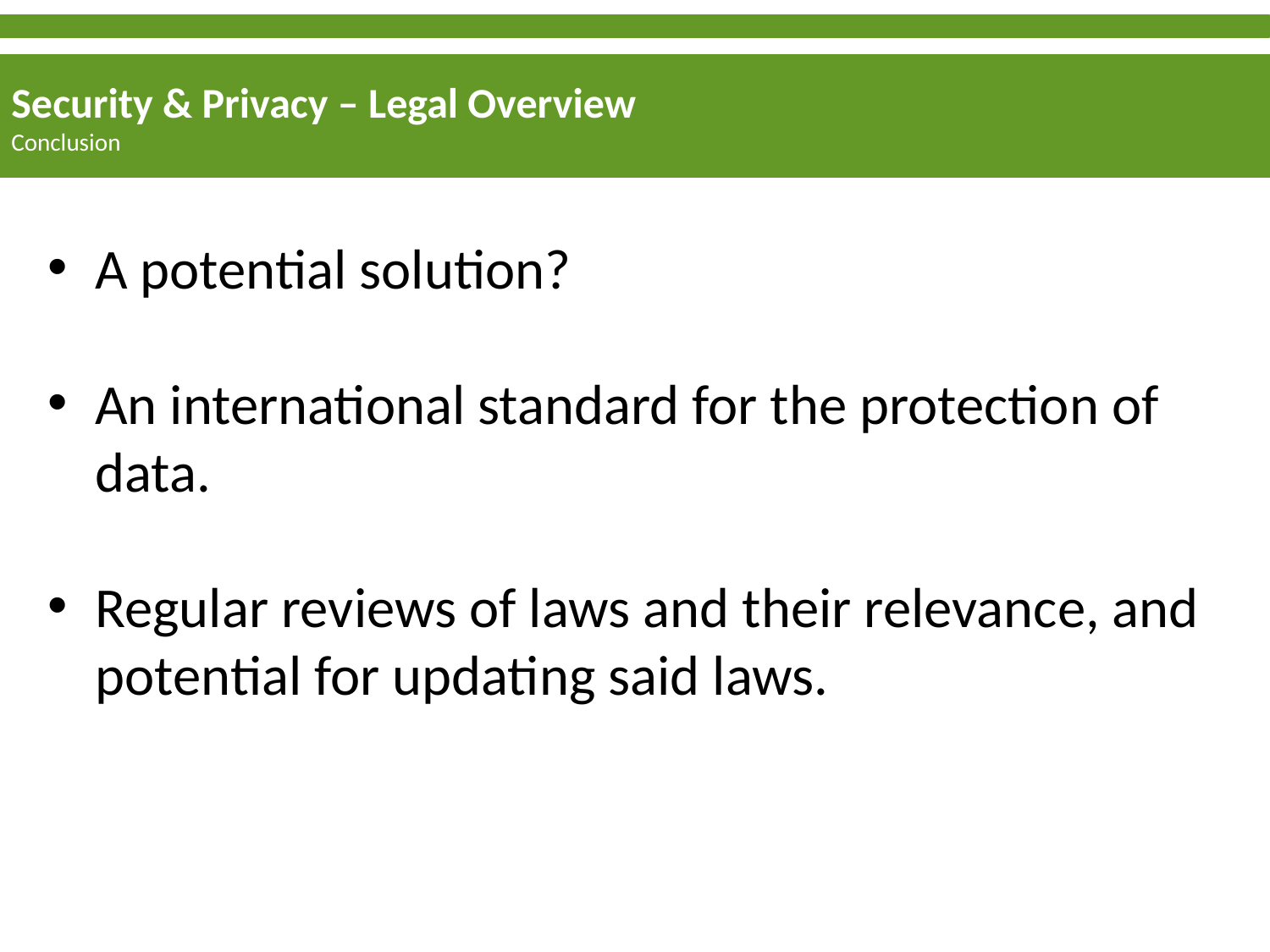

Security & Privacy – Legal Overview
Conclusion
A potential solution?

An international standard for the protection of data.

Regular reviews of laws and their relevance, and potential for updating said laws.